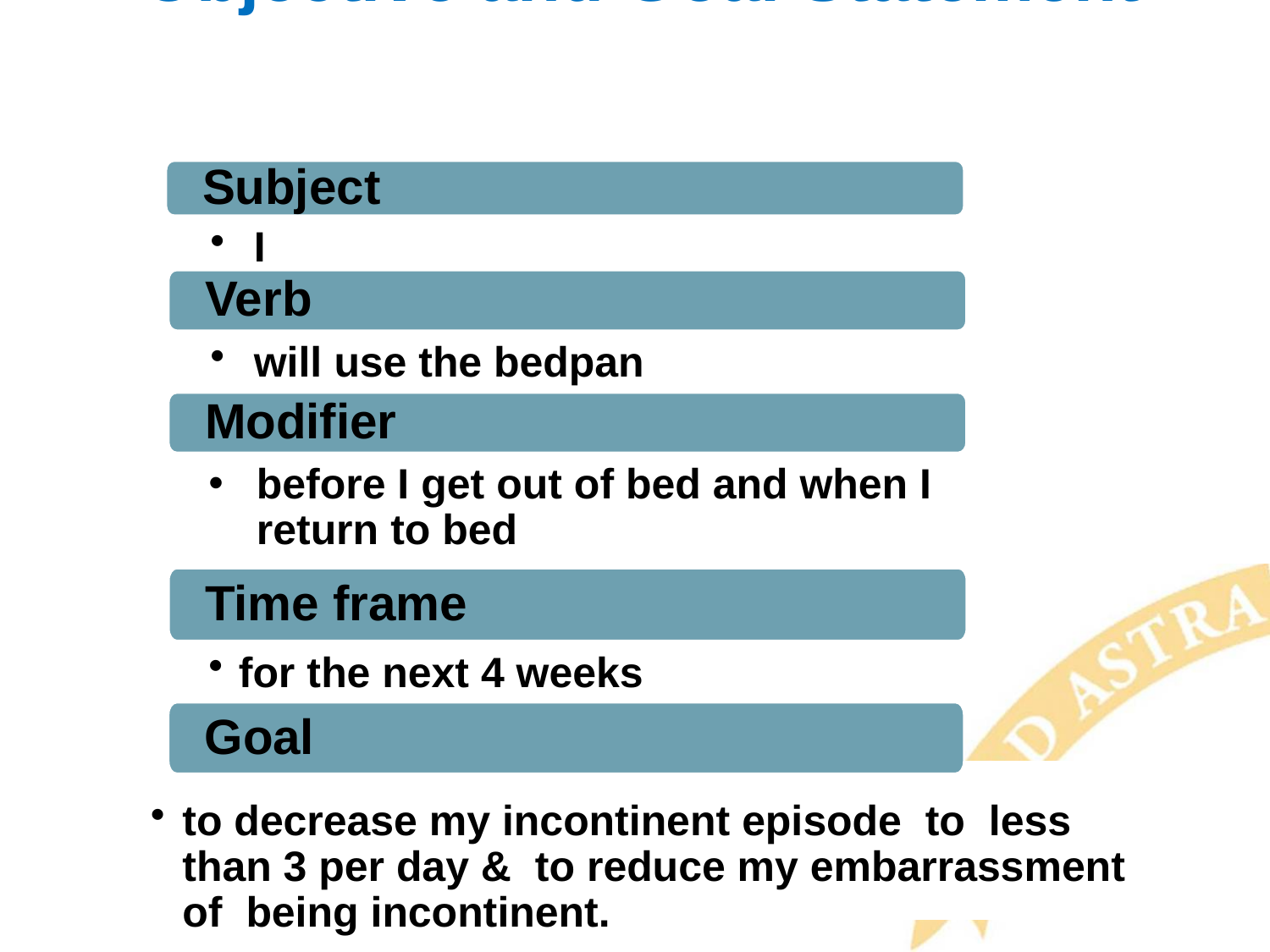

# Objective and Goal Statement
Subject
 I
Verb
 will use the bedpan
Modifier
before I get out of bed and when I return to bed

Time frame
for the next 4 weeks
Goal
to decrease my incontinent episode  to  less than 3 per day &  to reduce my embarrassment of  being incontinent.